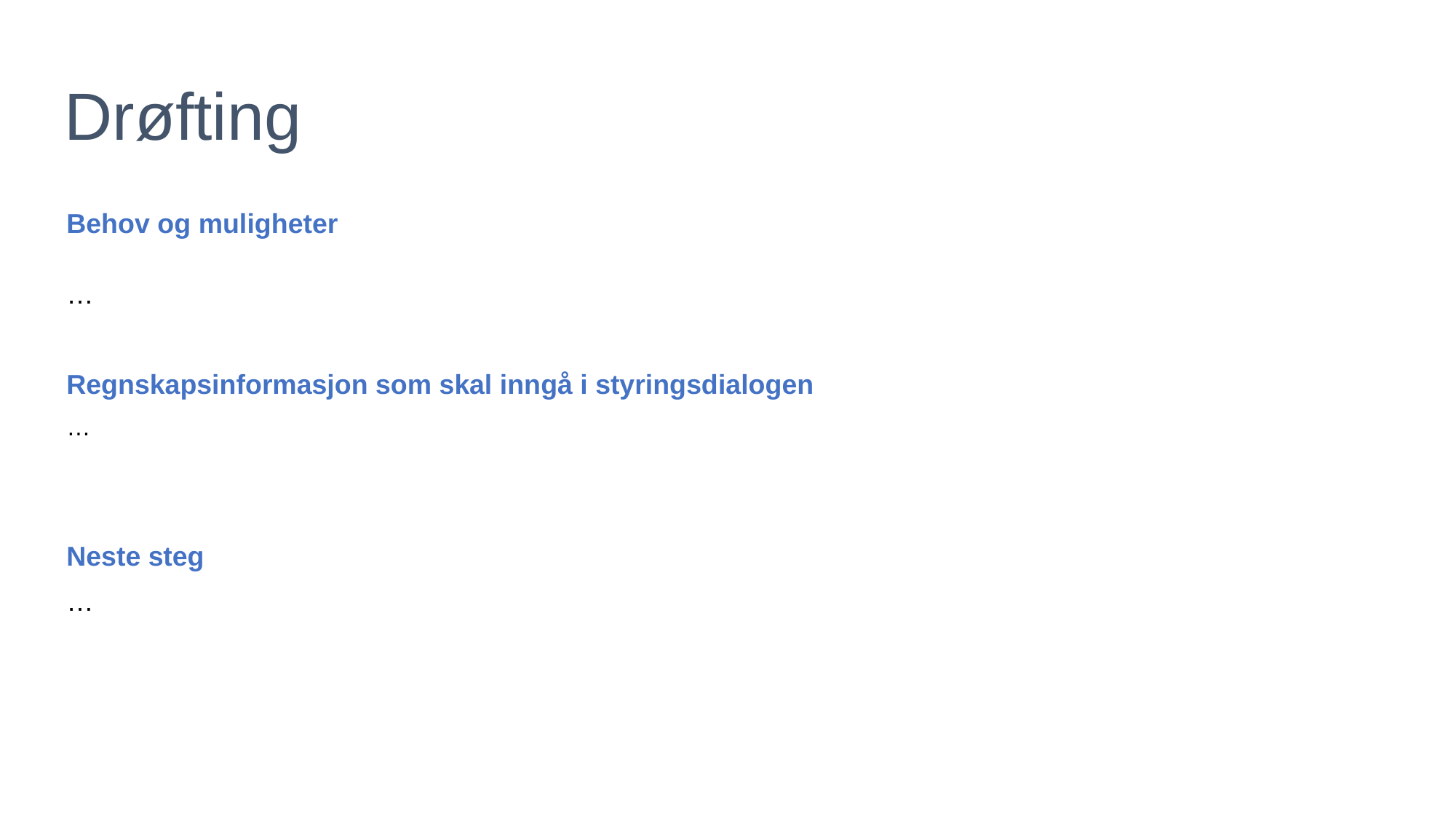

Drøfting
Behov og muligheter

…

Regnskapsinformasjon som skal inngå i styringsdialogen
…

Neste steg
…